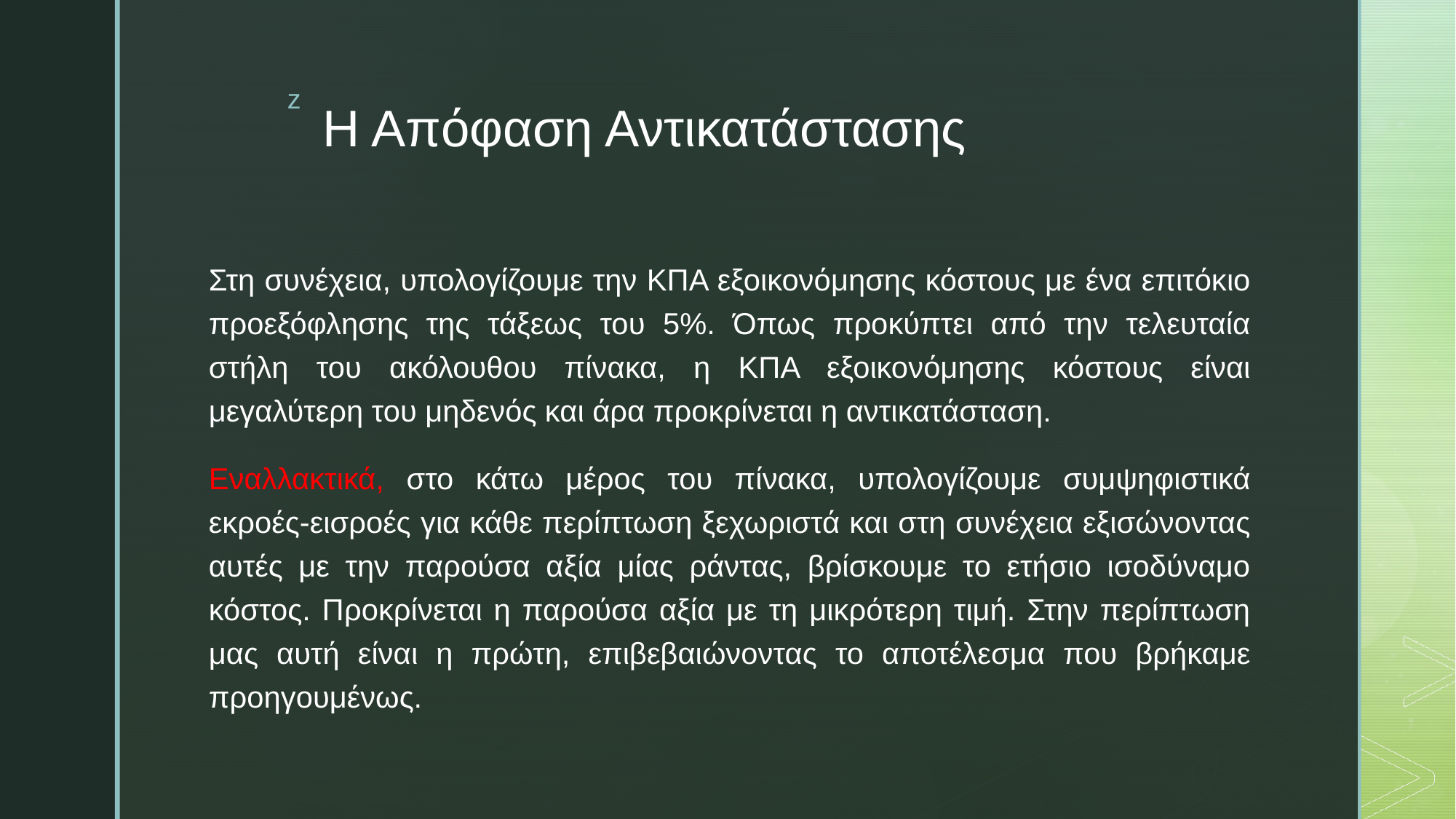

# Η Απόφαση Αντικατάστασης
Στη συνέχεια, υπολογίζουμε την ΚΠΑ εξοικονόμησης κόστους με ένα επιτόκιο προεξόφλησης της τάξεως του 5%. Όπως προκύπτει από την τελευταία στήλη του ακόλουθου πίνακα, η ΚΠΑ εξοικονόμησης κόστους είναι μεγαλύτερη του μηδενός και άρα προκρίνεται η αντικατάσταση.
Εναλλακτικά, στο κάτω μέρος του πίνακα, υπολογίζουμε συμψηφιστικά εκροές-εισροές για κάθε περίπτωση ξεχωριστά και στη συνέχεια εξισώνοντας αυτές με την παρούσα αξία μίας ράντας, βρίσκουμε το ετήσιο ισοδύναμο κόστος. Προκρίνεται η παρούσα αξία με τη μικρότερη τιμή. Στην περίπτωση μας αυτή είναι η πρώτη, επιβεβαιώνοντας το αποτέλεσμα που βρήκαμε προηγουμένως.